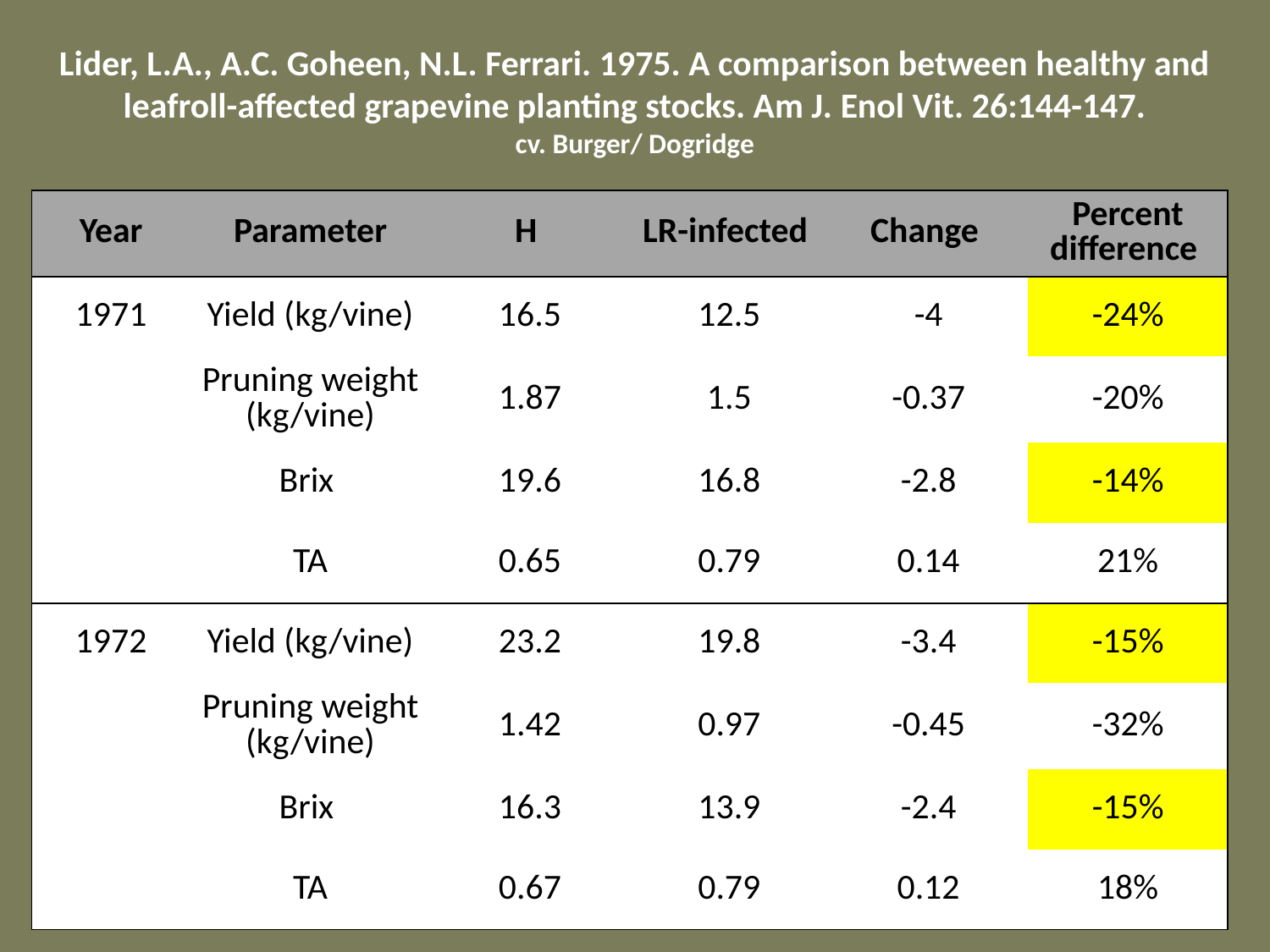

Lider, L.A., A.C. Goheen, N.L. Ferrari. 1975. A comparison between healthy and leafroll-affected grapevine planting stocks. Am J. Enol Vit. 26:144-147.
cv. Burger/ Dogridge
| Year | Parameter | H | LR-infected | Change | Percent difference |
| --- | --- | --- | --- | --- | --- |
| 1971 | Yield (kg/vine) | 16.5 | 12.5 | -4 | -24% |
|  | Pruning weight (kg/vine) | 1.87 | 1.5 | -0.37 | -20% |
|  | Brix | 19.6 | 16.8 | -2.8 | -14% |
|  | TA | 0.65 | 0.79 | 0.14 | 21% |
| 1972 | Yield (kg/vine) | 23.2 | 19.8 | -3.4 | -15% |
|  | Pruning weight (kg/vine) | 1.42 | 0.97 | -0.45 | -32% |
|  | Brix | 16.3 | 13.9 | -2.4 | -15% |
|  | TA | 0.67 | 0.79 | 0.12 | 18% |